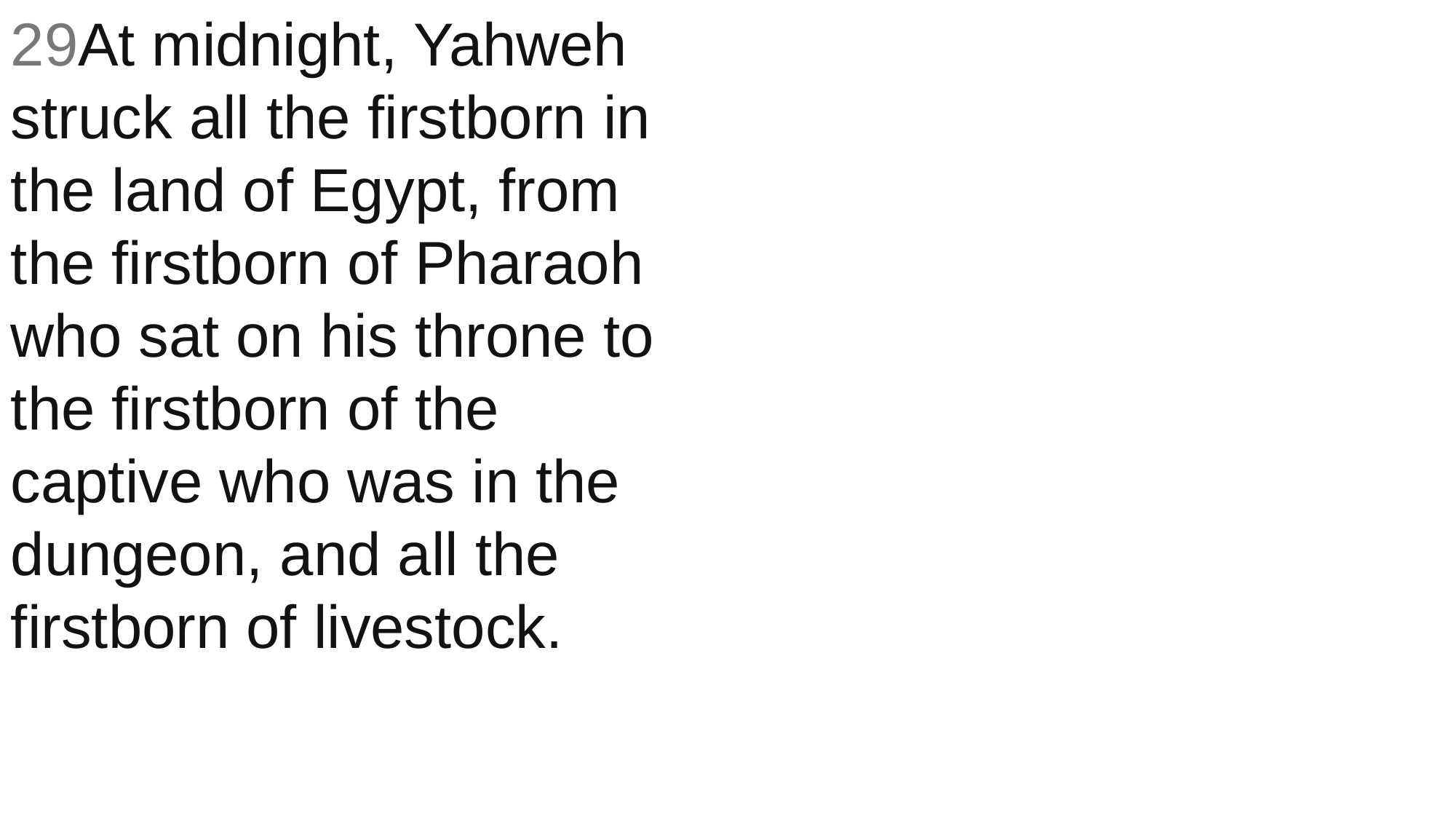

29At midnight, Yahweh struck all the firstborn in the land of Egypt, from the firstborn of Pharaoh who sat on his throne to the firstborn of the captive who was in the dungeon, and all the firstborn of livestock.